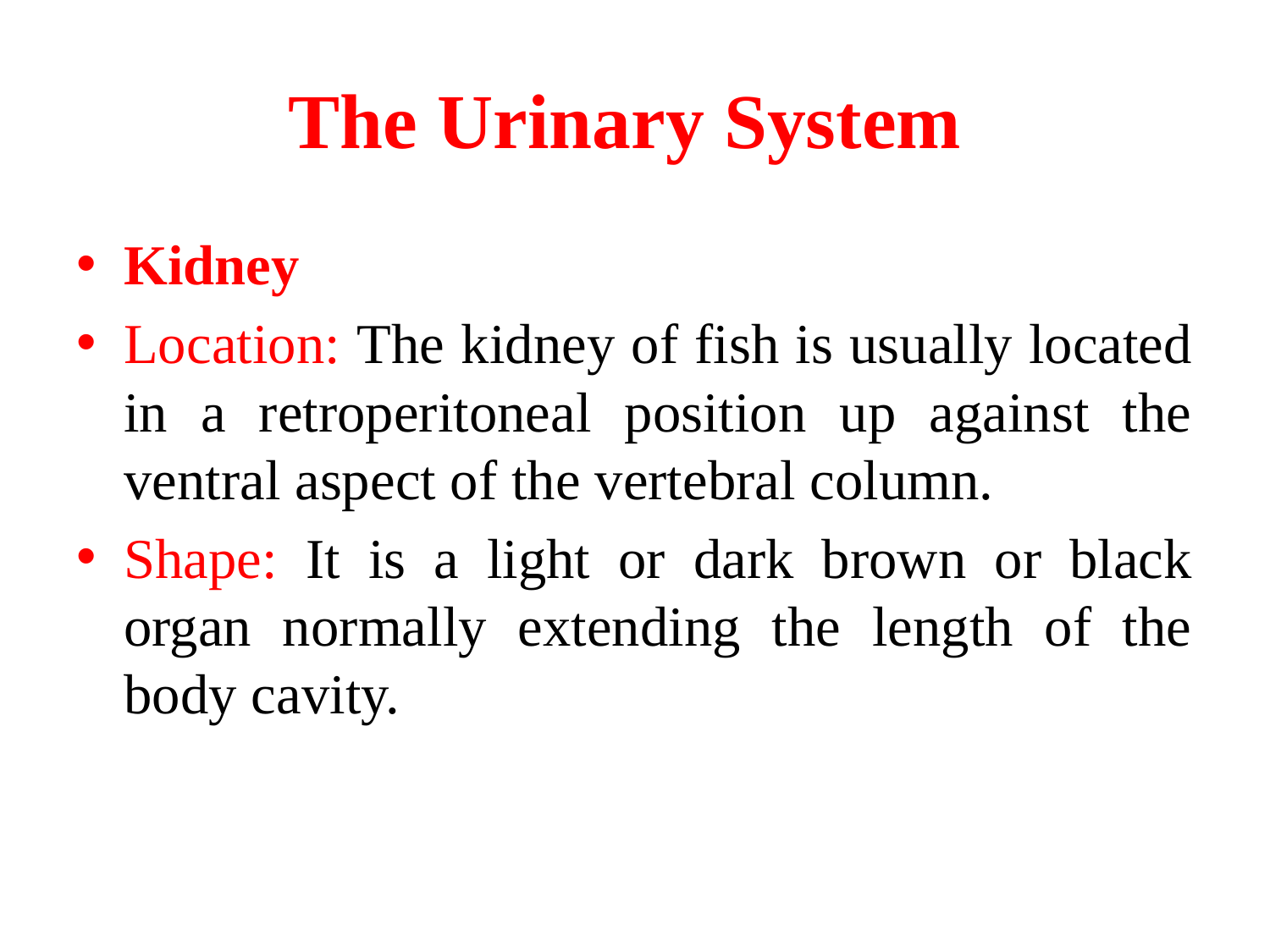

# The Urinary System
Kidney
Location: The kidney of fish is usually located in a retroperitoneal position up against the ventral aspect of the vertebral column.
Shape: It is a light or dark brown or black organ normally extending the length of the body cavity.